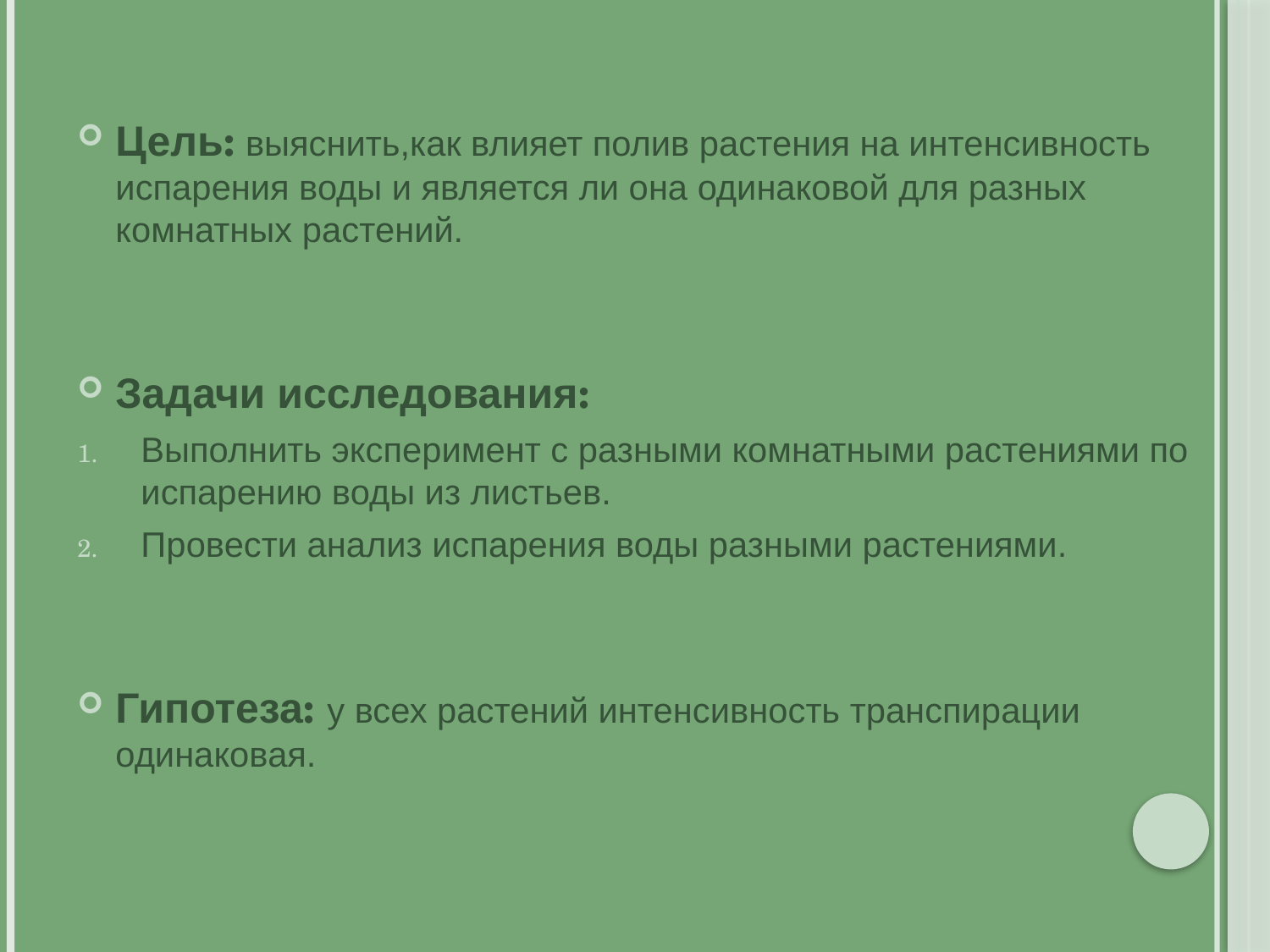

Цель: выяснить,как влияет полив растения на интенсивность испарения воды и является ли она одинаковой для разных комнатных растений.

Задачи исследования:
Выполнить эксперимент с разными комнатными растениями по испарению воды из листьев.
Провести анализ испарения воды разными растениями.

Гипотеза: у всех растений интенсивность транспирации одинаковая.